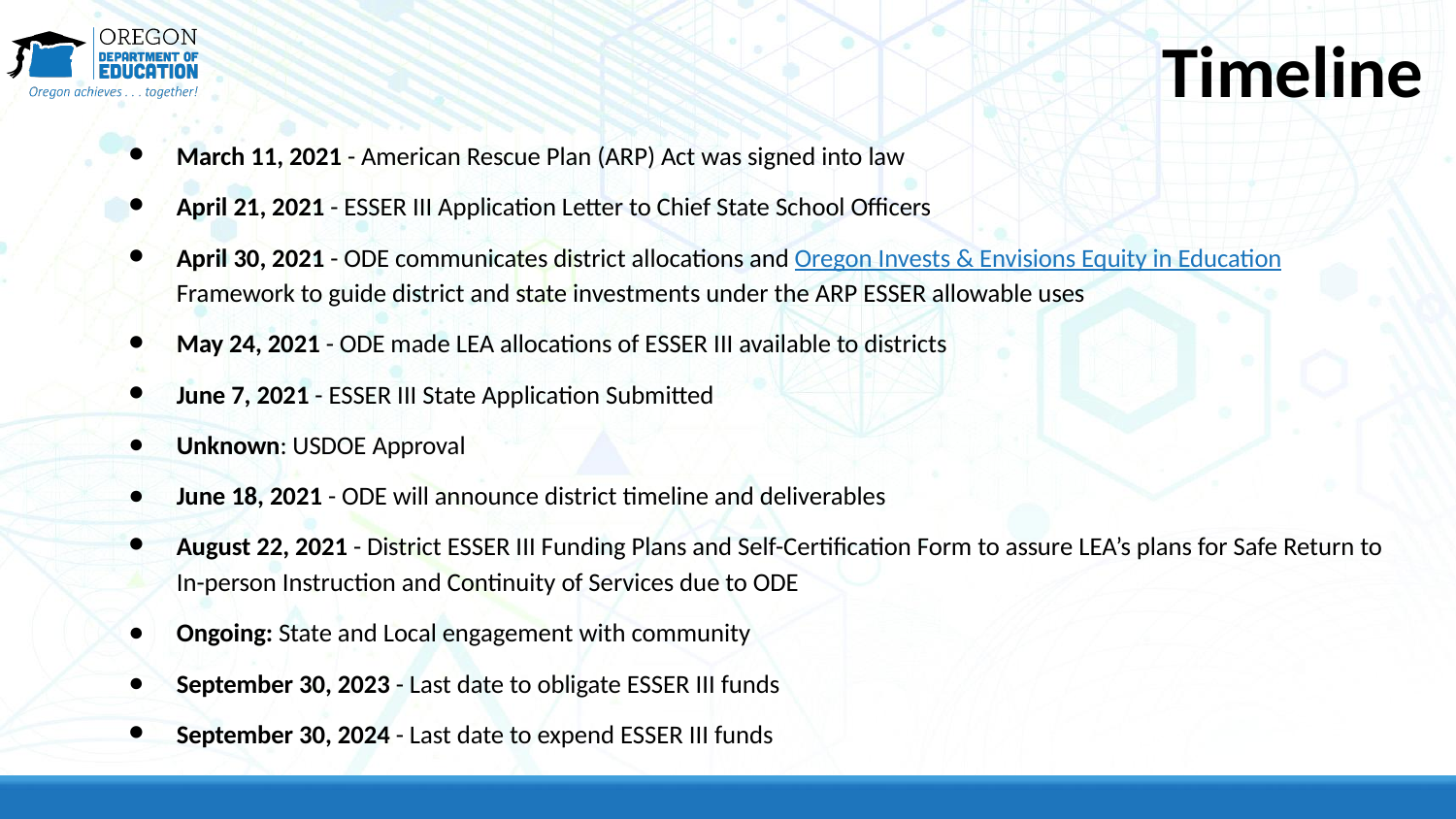

# Timeline
March 11, 2021 - American Rescue Plan (ARP) Act was signed into law
April 21, 2021 - ESSER III Application Letter to Chief State School Officers
April 30, 2021 - ODE communicates district allocations and Oregon Invests & Envisions Equity in Education Framework to guide district and state investments under the ARP ESSER allowable uses
May 24, 2021 - ODE made LEA allocations of ESSER III available to districts
June 7, 2021 - ESSER III State Application Submitted
Unknown: USDOE Approval
June 18, 2021 - ODE will announce district timeline and deliverables
August 22, 2021 - District ESSER III Funding Plans and Self-Certification Form to assure LEA’s plans for Safe Return to In-person Instruction and Continuity of Services due to ODE
Ongoing: State and Local engagement with community
September 30, 2023 - Last date to obligate ESSER III funds
September 30, 2024 - Last date to expend ESSER III funds